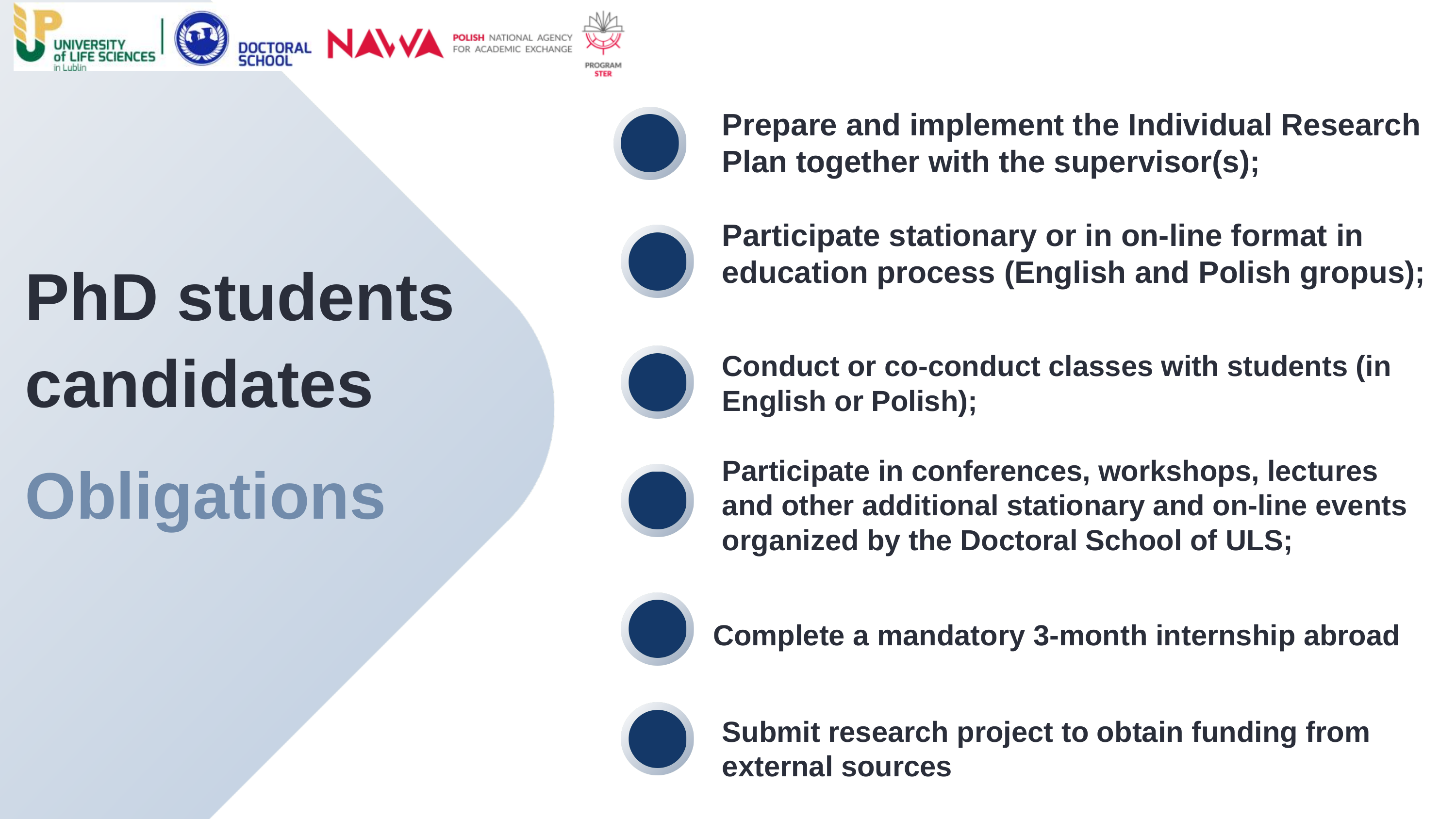

Prepare and implement the Individual Research Plan together with the supervisor(s);

Participate stationary or in on-line format in education process (English and Polish gropus);

PhD students
candidates

Conduct or co-conduct classes with students (in English or Polish);

Obligations
Participate in conferences, workshops, lectures and other additional stationary and on-line events organized by the Doctoral School of ULS;

Complete a mandatory 3-month internship abroad

Submit research project to obtain funding from external sources